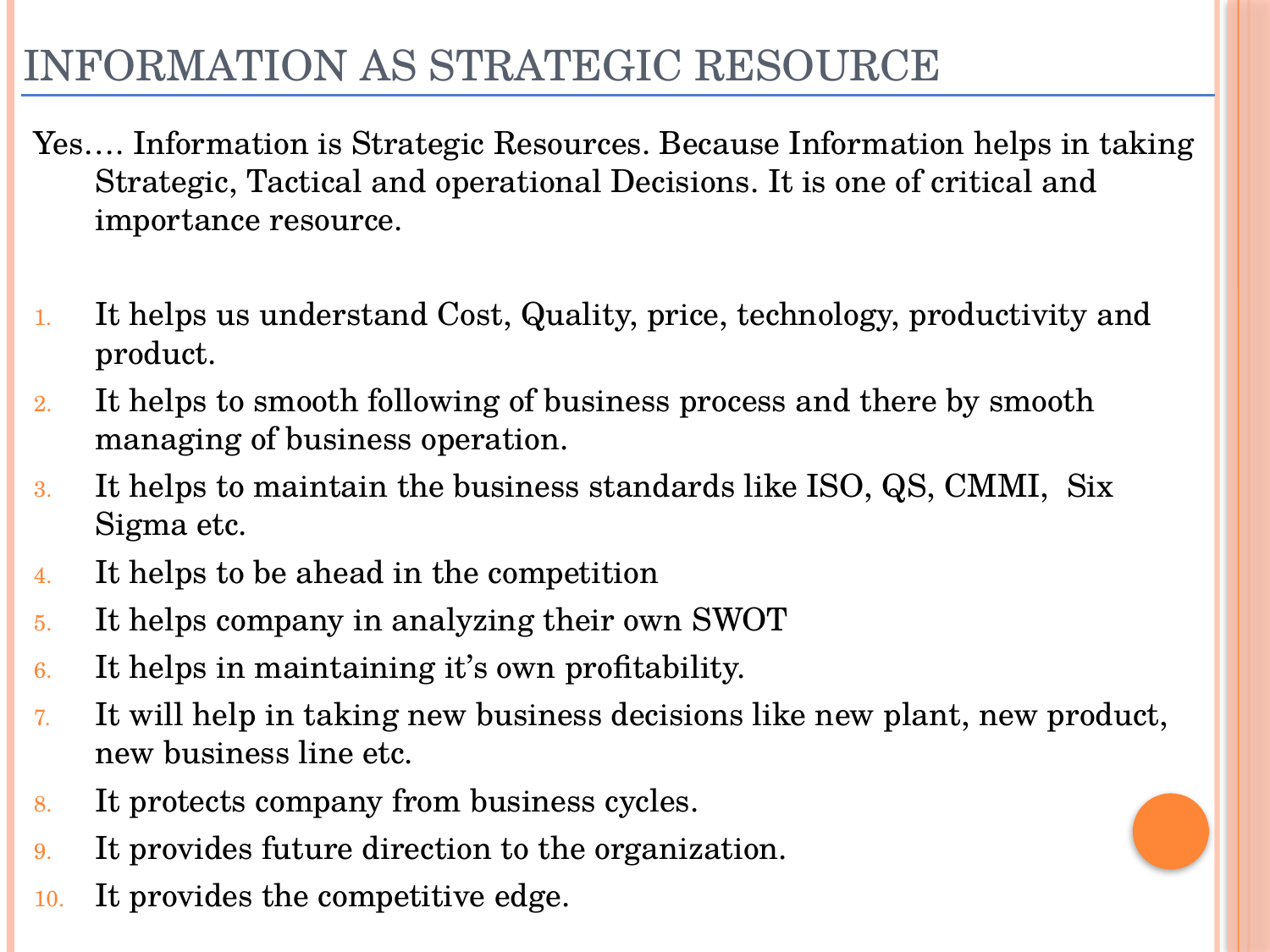

# Information as Strategic Resource
Yes…. Information is Strategic Resources. Because Information helps in taking Strategic, Tactical and operational Decisions. It is one of critical and importance resource.

It helps us understand Cost, Quality, price, technology, productivity and product.
It helps to smooth following of business process and there by smooth managing of business operation.
It helps to maintain the business standards like ISO, QS, CMMI,  Six Sigma etc.
It helps to be ahead in the competition
It helps company in analyzing their own SWOT
It helps in maintaining it’s own profitability.
It will help in taking new business decisions like new plant, new product, new business line etc.
It protects company from business cycles.
It provides future direction to the organization.
It provides the competitive edge.